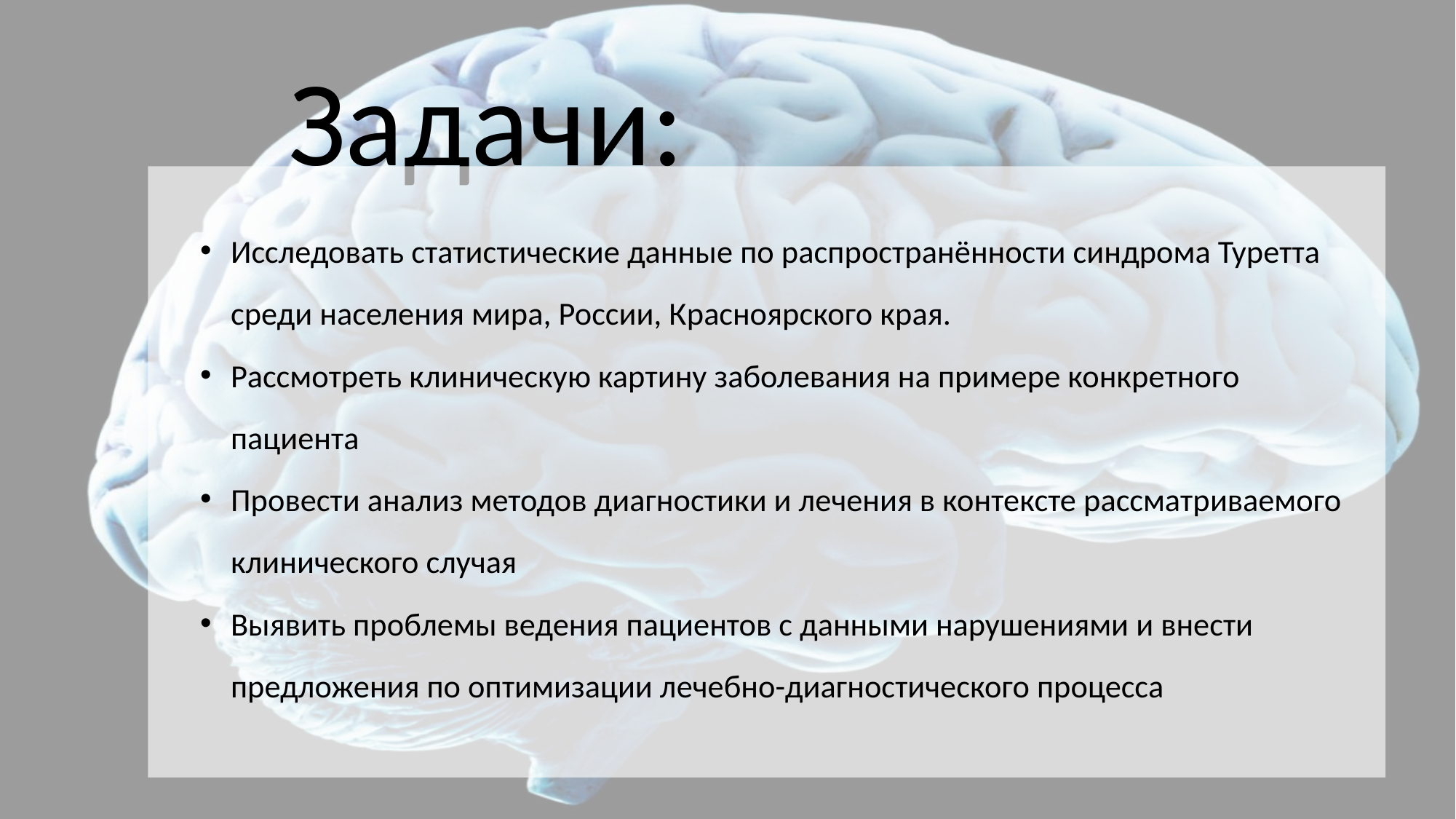

# Задачи:

Исследовать статистические данные по распространённости синдрома Туретта среди населения мира, России, Красноярского края.
Рассмотреть клиническую картину заболевания на примере конкретного пациента
Провести анализ методов диагностики и лечения в контексте рассматриваемого клинического случая
Выявить проблемы ведения пациентов с данными нарушениями и внести предложения по оптимизации лечебно-диагностического процесса